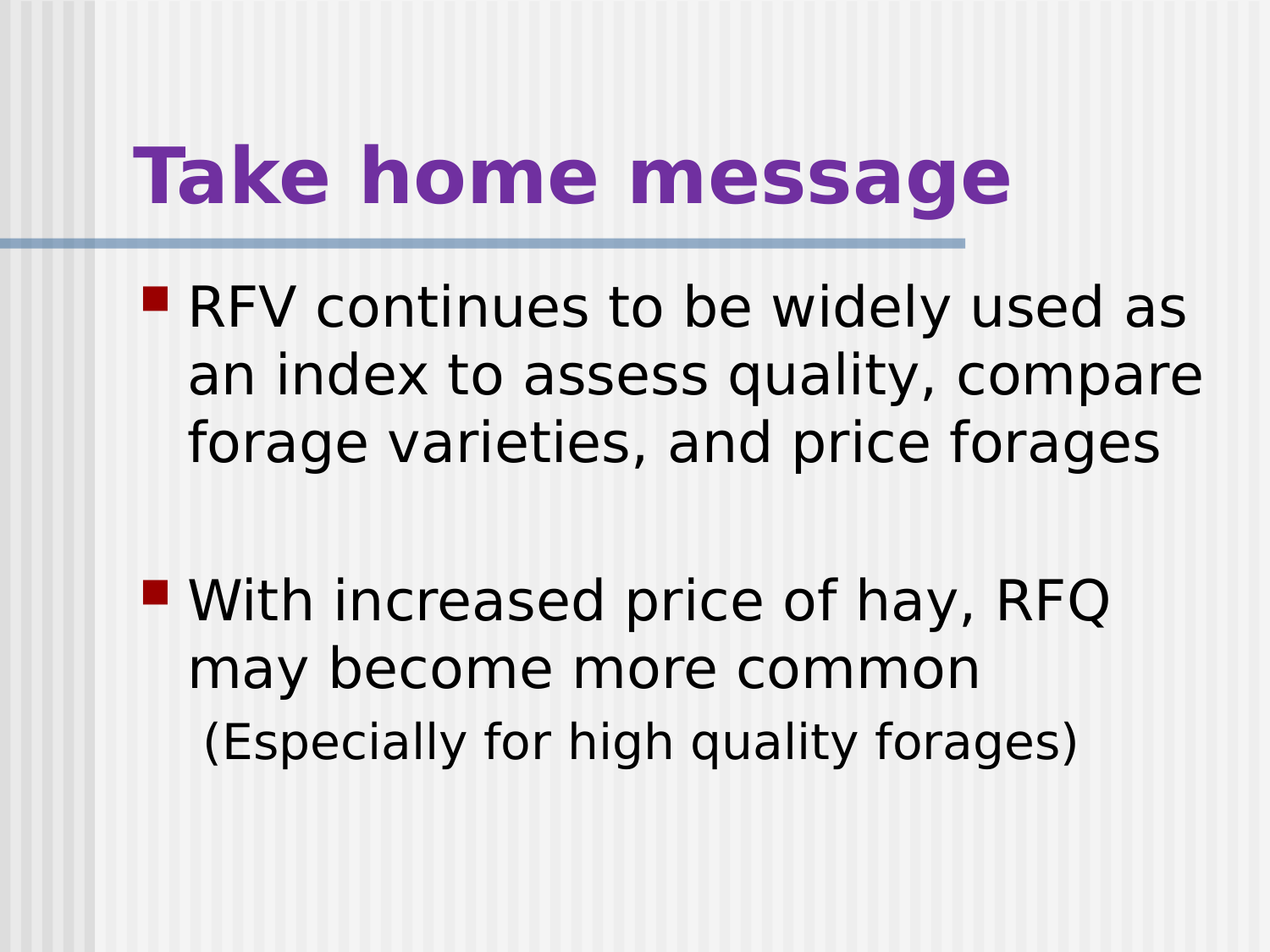

# Take home message
RFV continues to be widely used as an index to assess quality, compare forage varieties, and price forages

With increased price of hay, RFQ may become more common
(Especially for high quality forages)